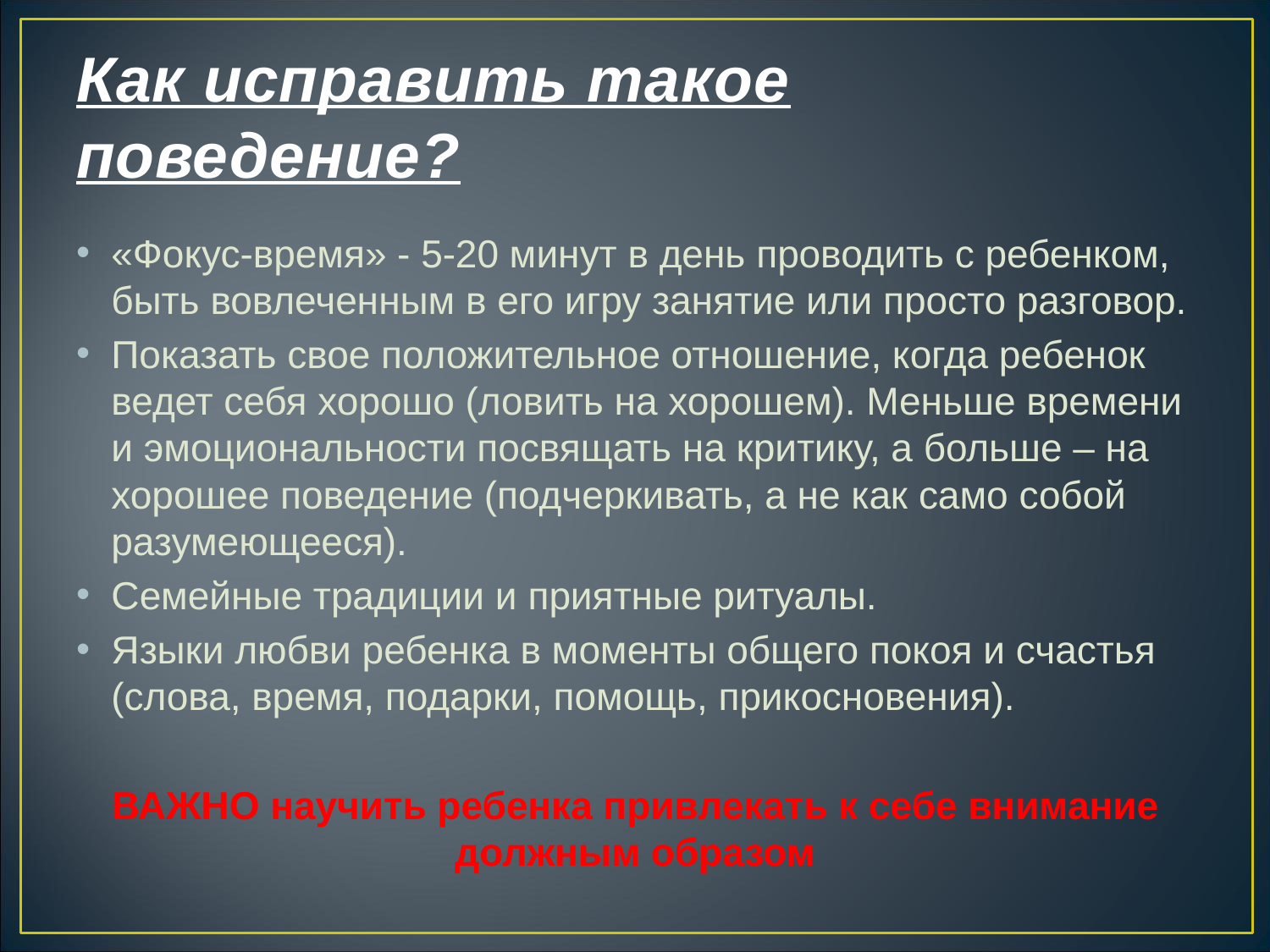

# Как исправить такое поведение?
«Фокус‐время» - 5-20 минут в день проводить с ребенком, быть вовлеченным в его игру занятие или просто разговор.
Показать свое положительное отношение, когда ребенок ведет себя хорошо (ловить на хорошем). Меньше времени и эмоциональности посвящать на критику, а больше – на хорошее поведение (подчеркивать, а не как само собой разумеющееся).
Семейные традиции и приятные ритуалы.
Языки любви ребенка в моменты общего покоя и счастья (слова, время, подарки, помощь, прикосновения).

ВАЖНО научить ребенка привлекать к себе внимание должным образом